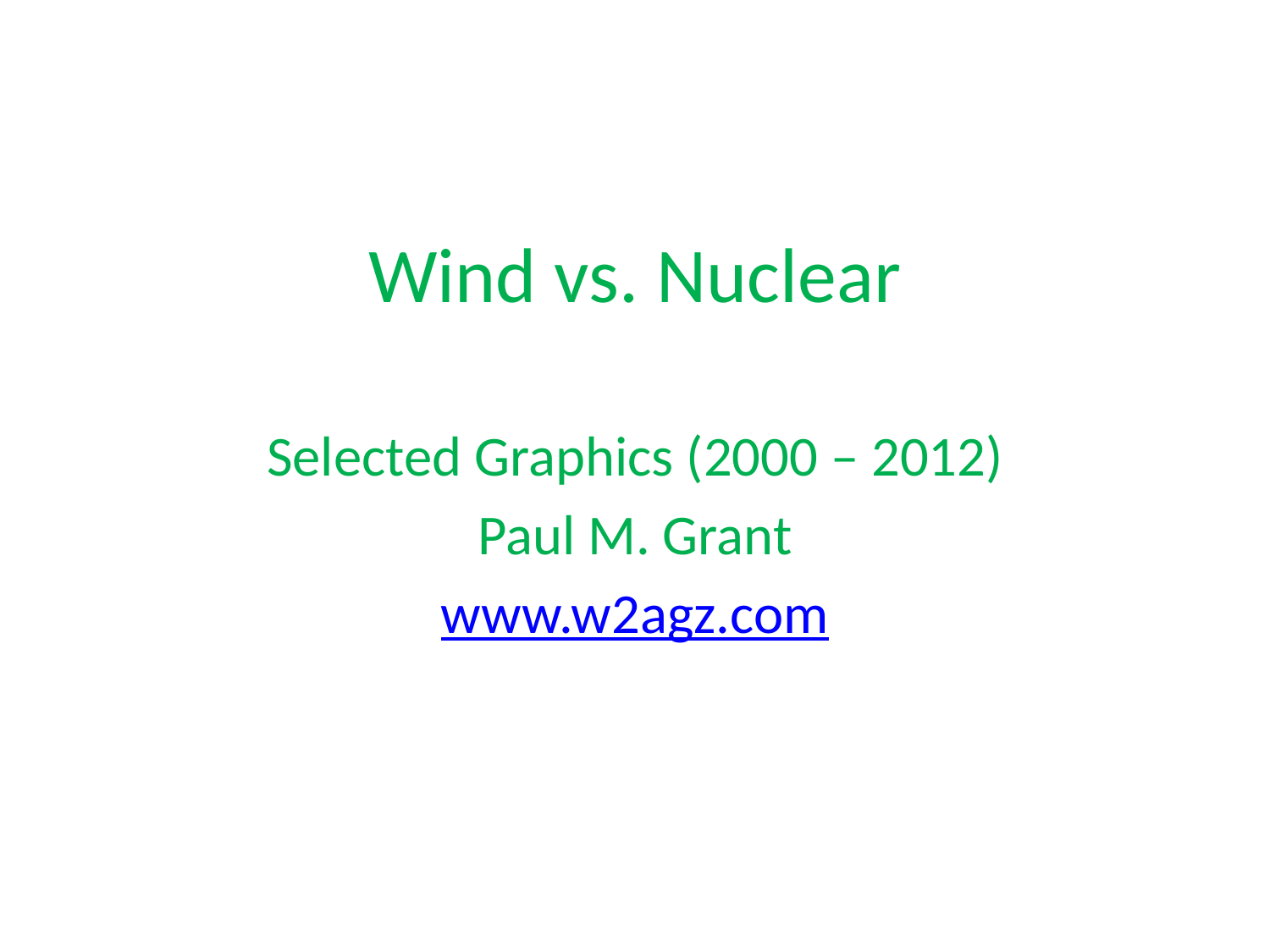

# Wind vs. Nuclear
Selected Graphics (2000 – 2012)
Paul M. Grant
www.w2agz.com